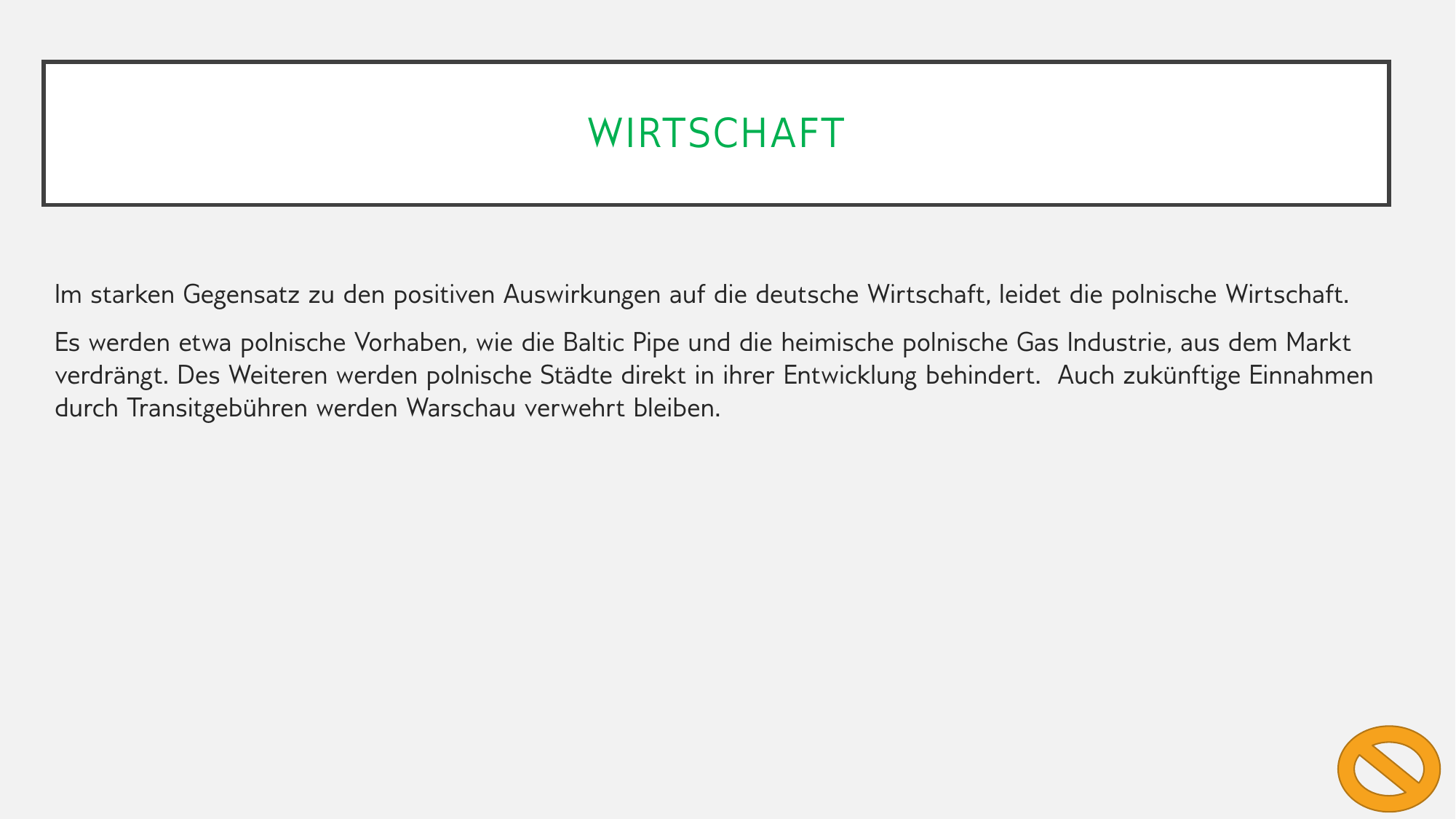

Wirtschaft
Im starken Gegensatz zu den positiven Auswirkungen auf die deutsche Wirtschaft, leidet die polnische Wirtschaft.
Es werden etwa polnische Vorhaben, wie die Baltic Pipe und die heimische polnische Gas Industrie, aus dem Markt verdrängt. Des Weiteren werden polnische Städte direkt in ihrer Entwicklung behindert.  Auch zukünftige Einnahmen durch Transitgebühren werden Warschau verwehrt bleiben.